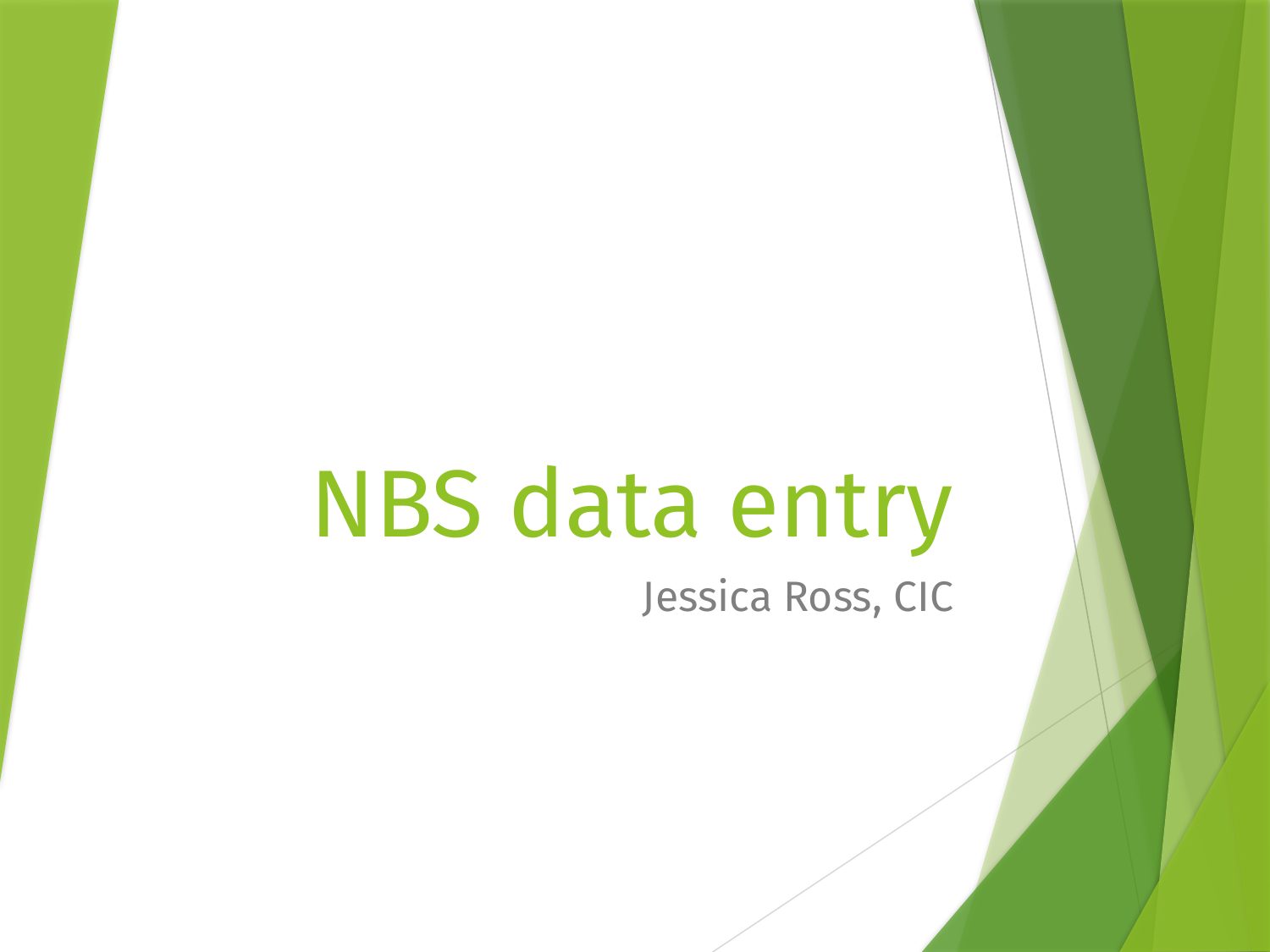

# NBS data entry
Jessica Ross, CIC